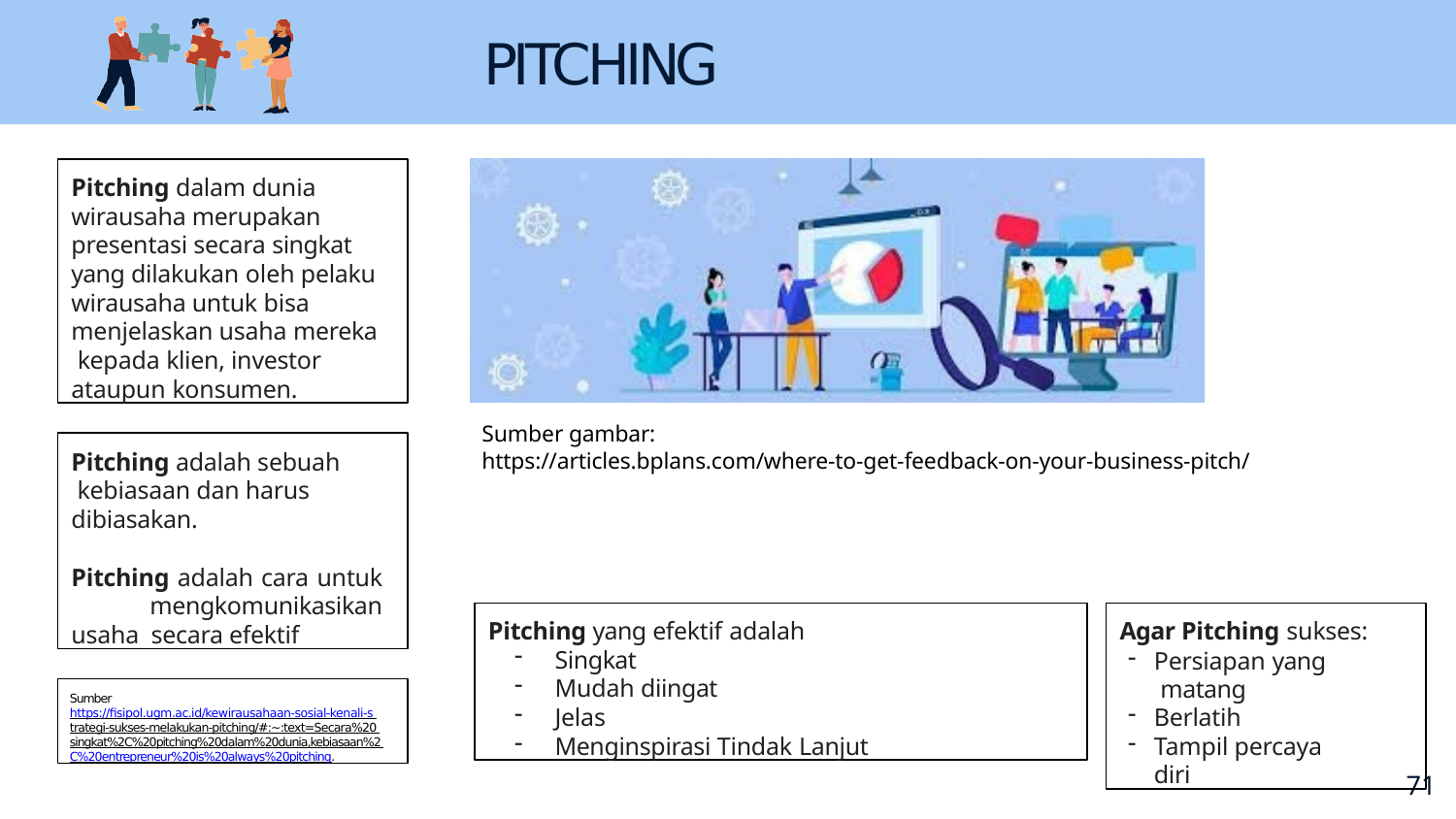

# PITCHING
Pitching dalam dunia  wirausaha merupakan  presentasi secara singkat  yang dilakukan oleh pelaku  wirausaha untuk bisa  menjelaskan usaha mereka  kepada klien, investor  ataupun konsumen.

Sumber gambar:
https://articles.bplans.com/where-to-get-feedback-on-your-business-pitch/
Pitching adalah sebuah  kebiasaan dan harus  dibiasakan.

Pitching adalah cara untuk  mengkomunikasikan usaha  secara efektif
Pitching yang efektif adalah
Singkat
Mudah diingat
Jelas
Menginspirasi Tindak Lanjut
Agar Pitching sukses:
Persiapan yang  matang
Berlatih
Tampil percaya diri
Sumber
https://fisipol.ugm.ac.id/kewirausahaan-sosial-kenali-s  trategi-sukses-melakukan-pitching/#:~:text=Secara%20  singkat%2C%20pitching%20dalam%20dunia,kebiasaan%2  C%20entrepreneur%20is%20always%20pitching.
71